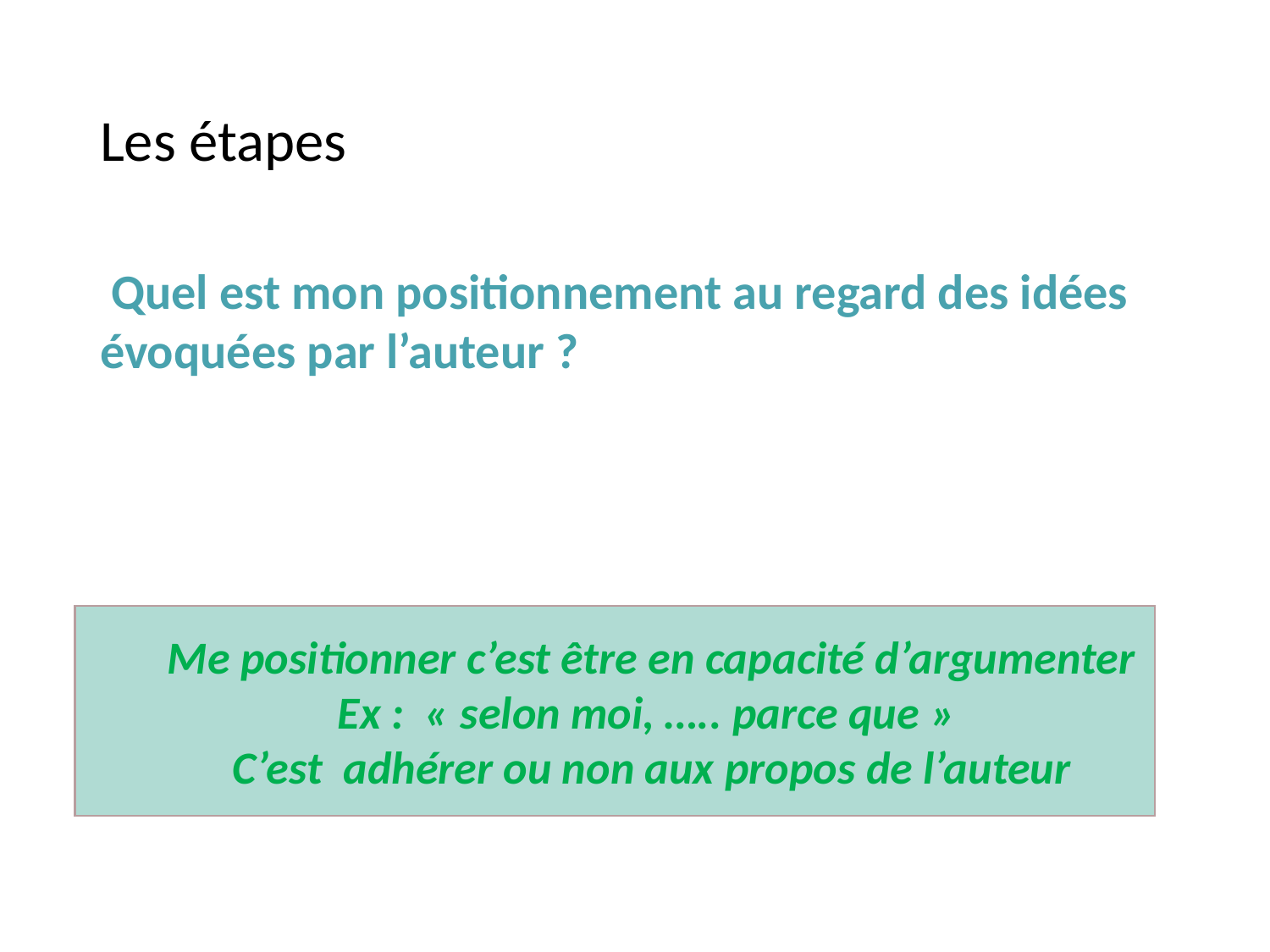

# Les étapes
 Quel est mon positionnement au regard des idées évoquées par l’auteur ?

 Me positionner c’est être en capacité d’argumenter
Ex :  « selon moi, ….. parce que »
 C’est  adhérer ou non aux propos de l’auteur